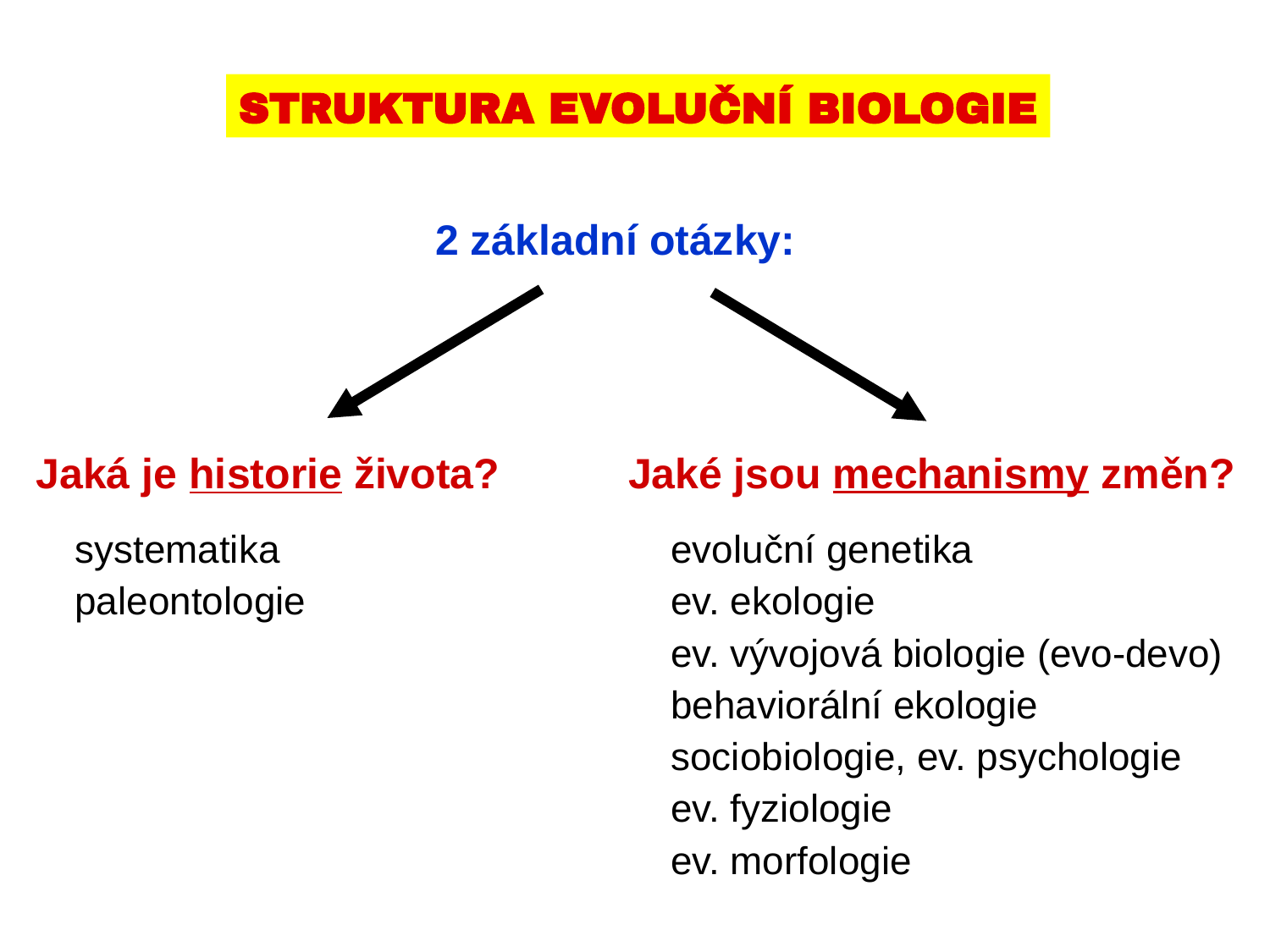

STRUKTURA EVOLUČNÍ BIOLOGIE
2 základní otázky:

Jaké jsou mechanismy změn?
Jaká je historie života?
 systematika
 paleontologie
 evoluční genetika
 ev. ekologie
 ev. vývojová biologie (evo-devo)
 behaviorální ekologie
 sociobiologie, ev. psychologie
 ev. fyziologie
 ev. morfologie